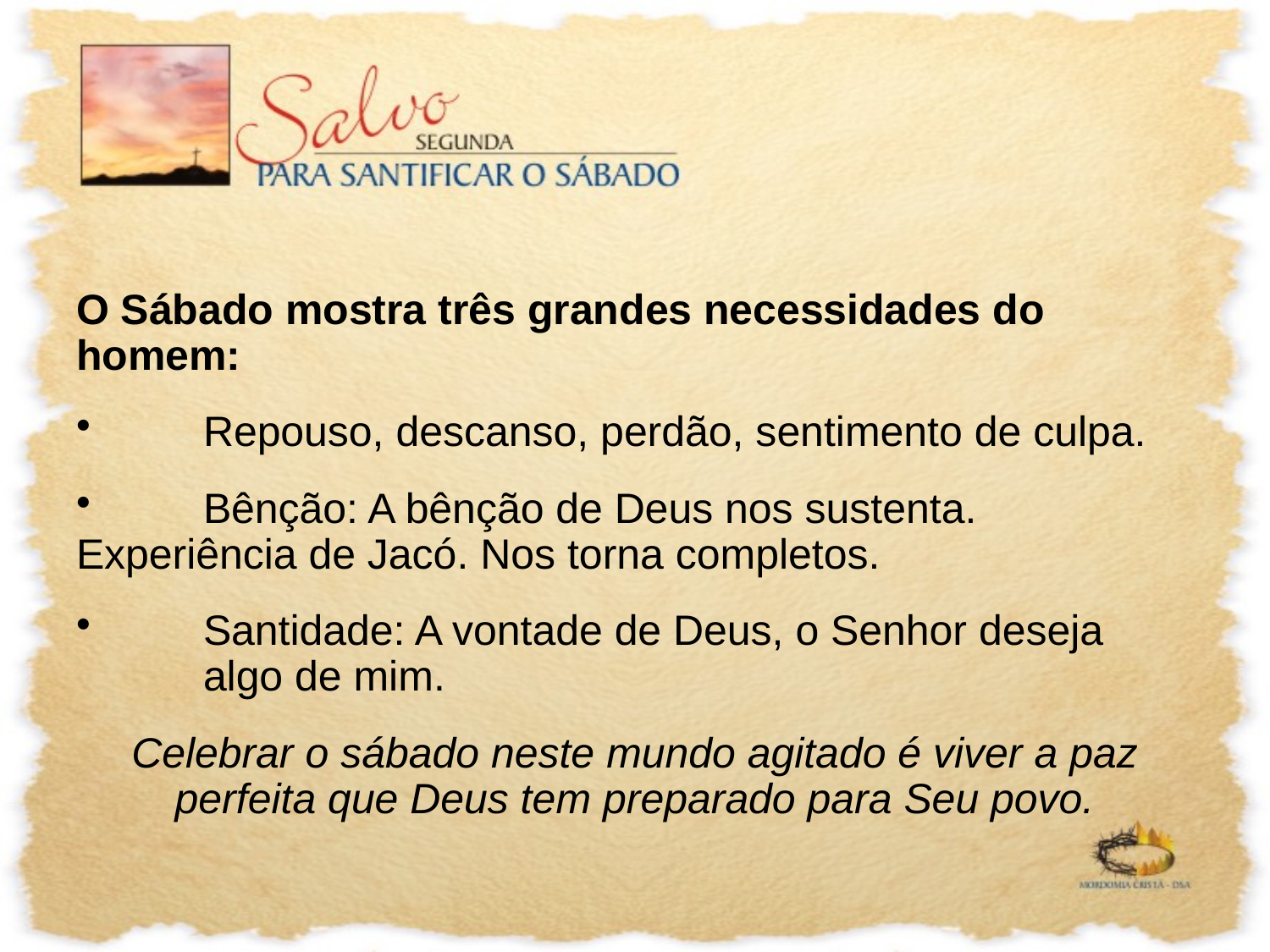

O Sábado mostra três grandes necessidades do homem:

	Repouso, descanso, perdão, sentimento de culpa.

	Bênção: A bênção de Deus nos sustenta. 	Experiência de Jacó. Nos torna completos.

	Santidade: A vontade de Deus, o Senhor deseja 	algo de mim.

Celebrar o sábado neste mundo agitado é viver a paz perfeita que Deus tem preparado para Seu povo.